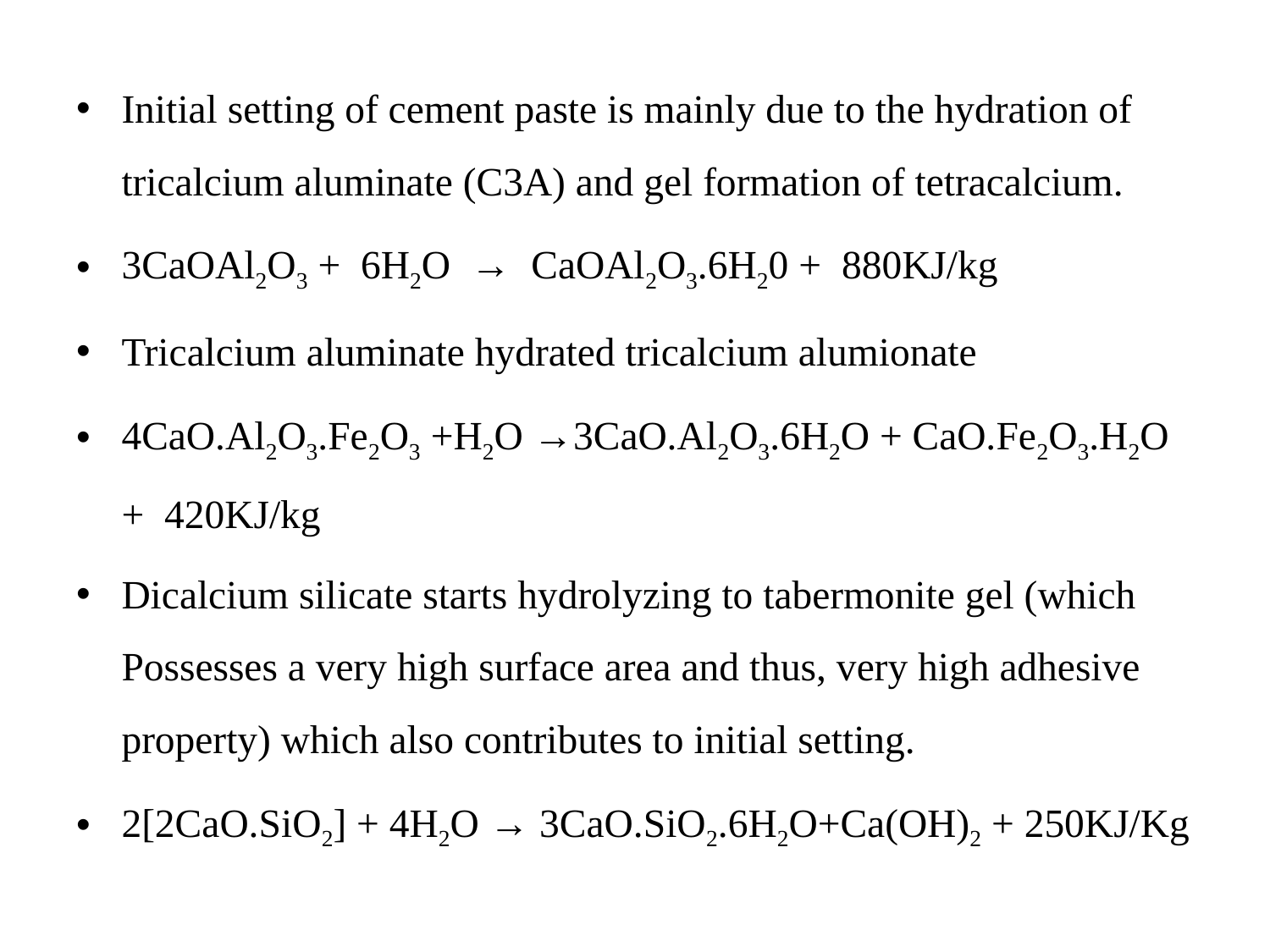

Initial setting of cement paste is mainly due to the hydration of tricalcium aluminate (C3A) and gel formation of tetracalcium.
3CaOAl2O3 +  6H2O  →  CaOAl2O3.6H20 +  880KJ/kg
Tricalcium aluminate hydrated tricalcium alumionate
4CaO.Al2O3.Fe2O3 +H2O →3CaO.Al2O3.6H2O + CaO.Fe2O3.H2O +  420KJ/kg
Dicalcium silicate starts hydrolyzing to tabermonite gel (which Possesses a very high surface area and thus, very high adhesive property) which also contributes to initial setting.
2[2CaO.SiO2] + 4H2O → 3CaO.SiO2.6H2O+Ca(OH)2 + 250KJ/Kg